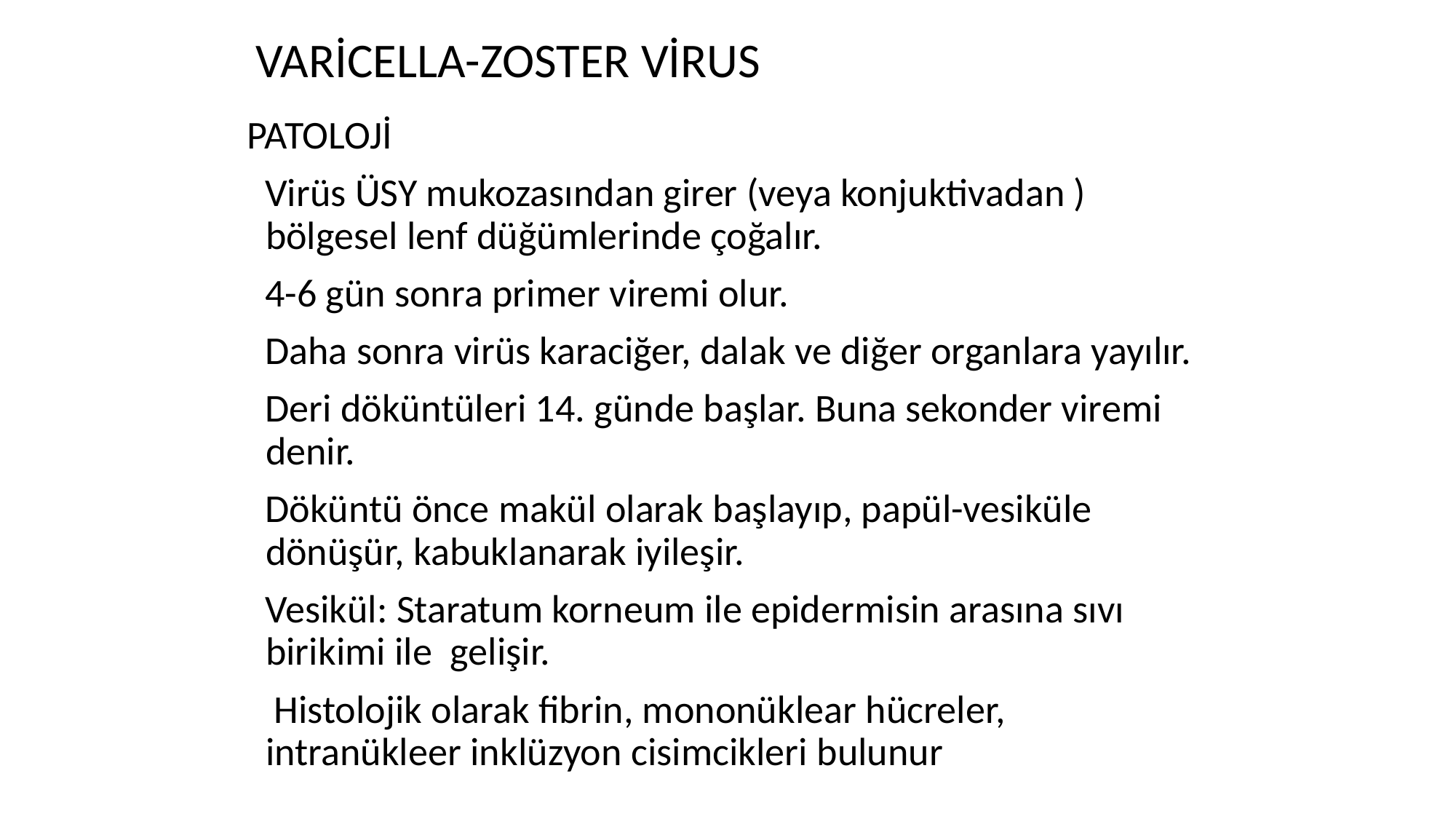

# VARİCELLA-ZOSTER VİRUS
 PATOLOJİ
   Virüs ÜSY mukozasından girer (veya konjuktivadan ) bölgesel lenf düğümlerinde çoğalır.
   4-6 gün sonra primer viremi olur.
   Daha sonra virüs karaciğer, dalak ve diğer organlara yayılır.
   Deri döküntüleri 14. günde başlar. Buna sekonder viremi denir.
   Döküntü önce makül olarak başlayıp, papül-vesiküle dönüşür, kabuklanarak iyileşir.
   Vesikül: Staratum korneum ile epidermisin arasına sıvı birikimi ile  gelişir.
    Histolojik olarak fibrin, mononüklear hücreler, intranükleer inklüzyon cisimcikleri bulunur